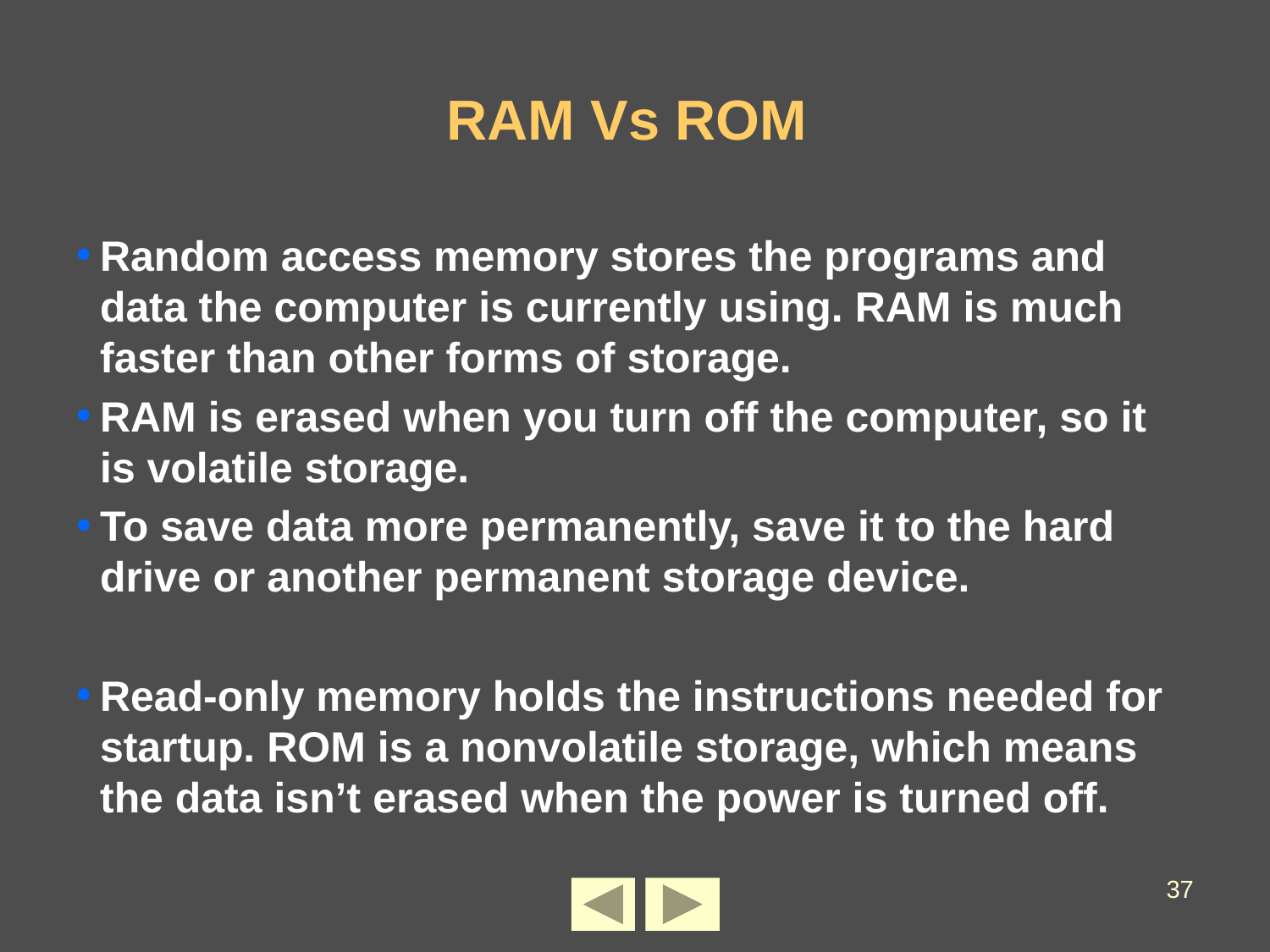

# RAM Vs ROM
Random access memory stores the programs and data the computer is currently using. RAM is much faster than other forms of storage.
RAM is erased when you turn off the computer, so it is volatile storage.
To save data more permanently, save it to the hard drive or another permanent storage device.

Read-only memory holds the instructions needed for startup. ROM is a nonvolatile storage, which means the data isn’t erased when the power is turned off.

37